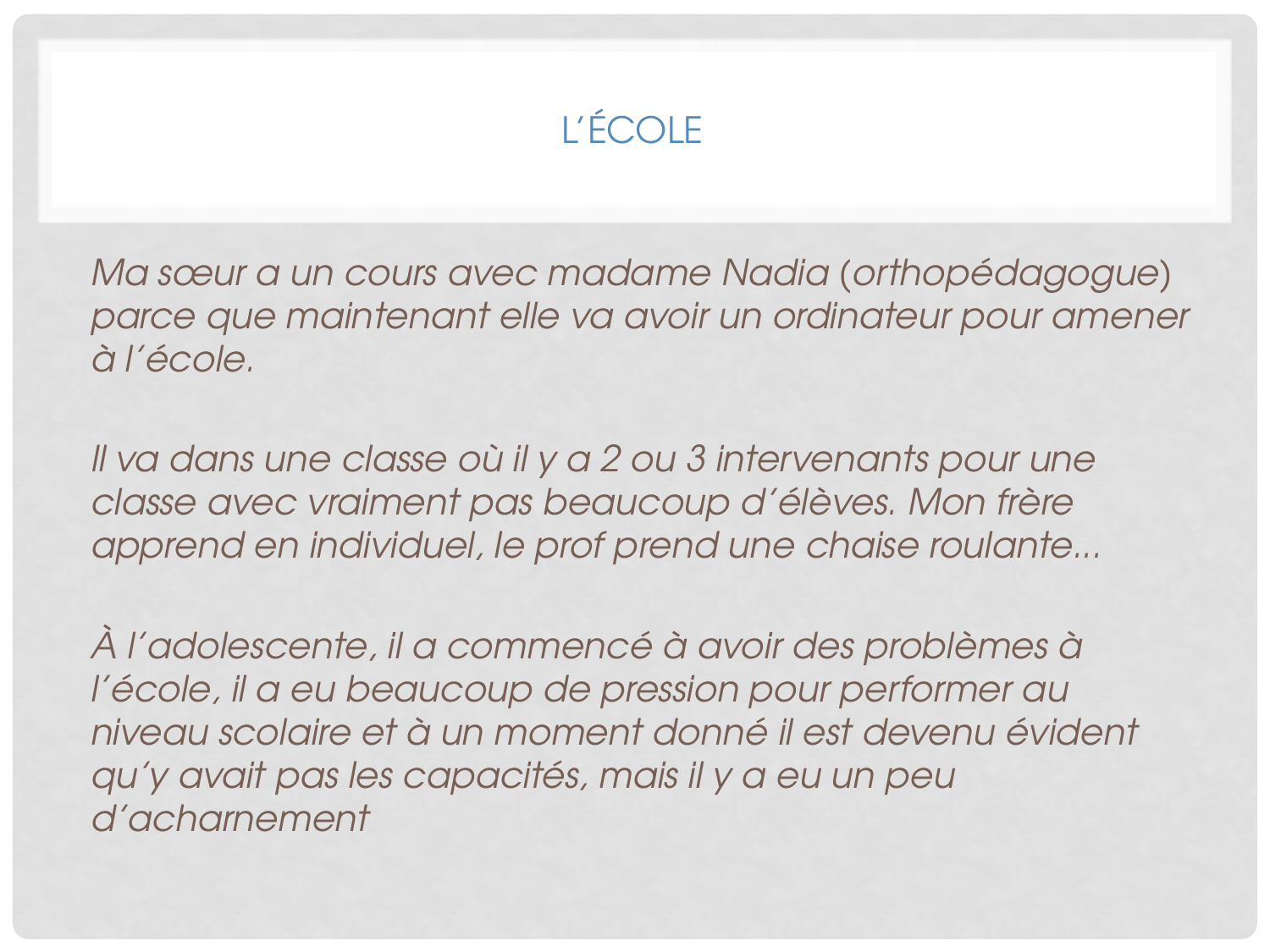

# L’école
Ma sœur a un cours avec madame Nadia (orthopédagogue) parce que maintenant elle va avoir un ordinateur pour amener à l’école.

Il va dans une classe où il y a 2 ou 3 intervenants pour une classe avec vraiment pas beaucoup d’élèves. Mon frère apprend en individuel, le prof prend une chaise roulante...

À l’adolescente, il a commencé à avoir des problèmes à l’école, il a eu beaucoup de pression pour performer au niveau scolaire et à un moment donné il est devenu évident qu’y avait pas les capacités, mais il y a eu un peu d’acharnement